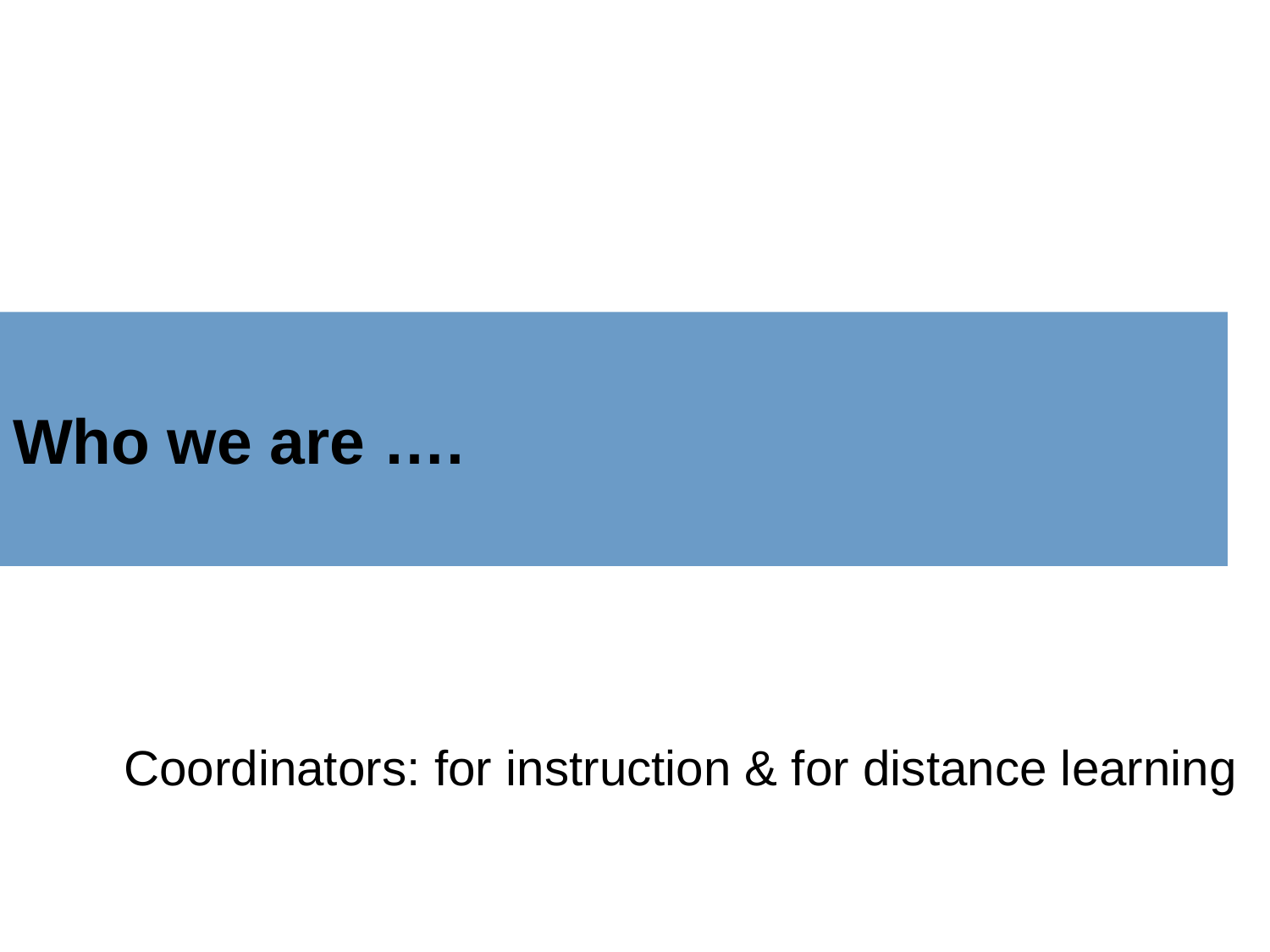

# Who we are ….
Coordinators: for instruction & for distance learning